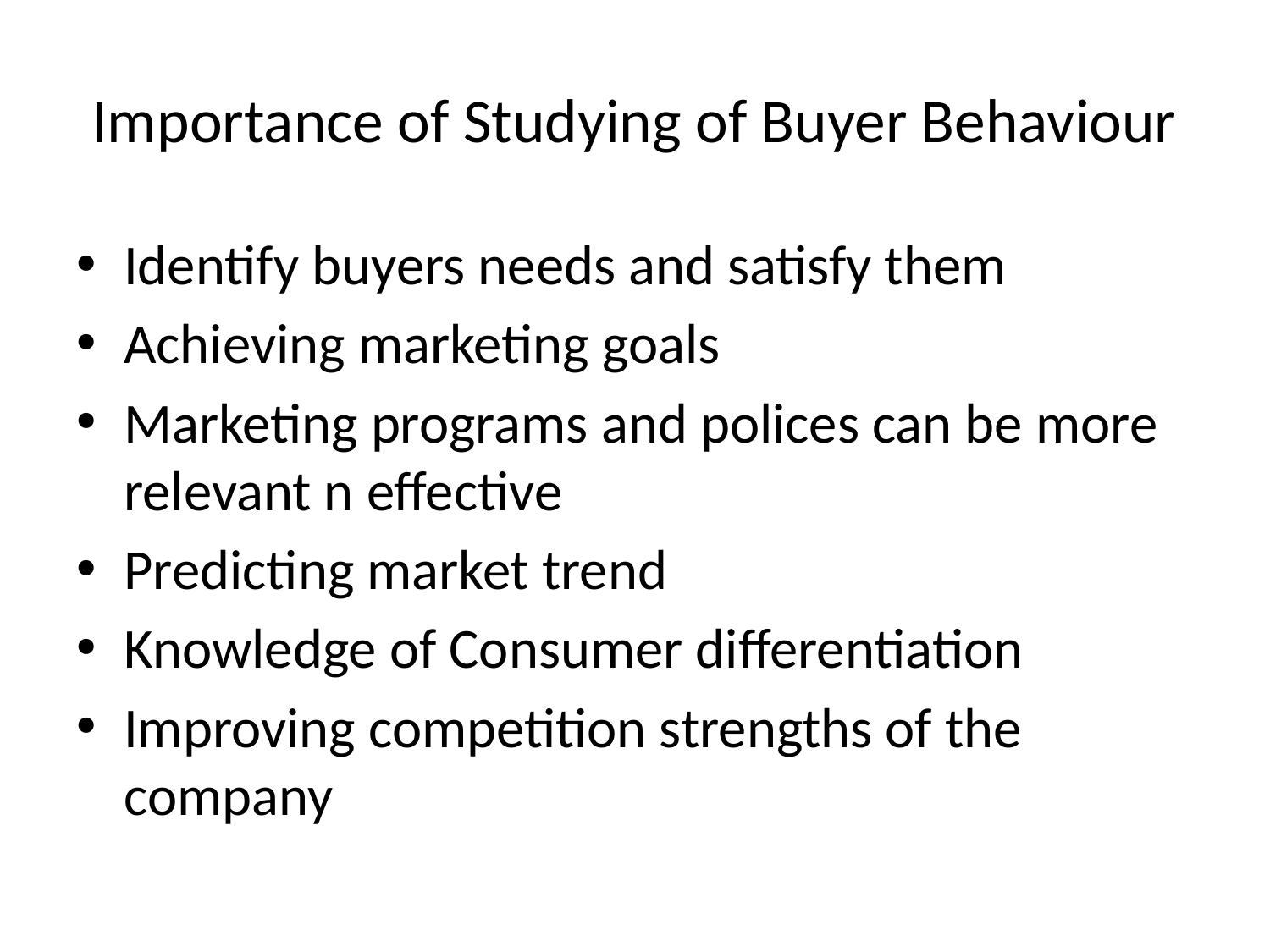

# Importance of Studying of Buyer Behaviour
Identify buyers needs and satisfy them
Achieving marketing goals
Marketing programs and polices can be more relevant n effective
Predicting market trend
Knowledge of Consumer differentiation
Improving competition strengths of the company